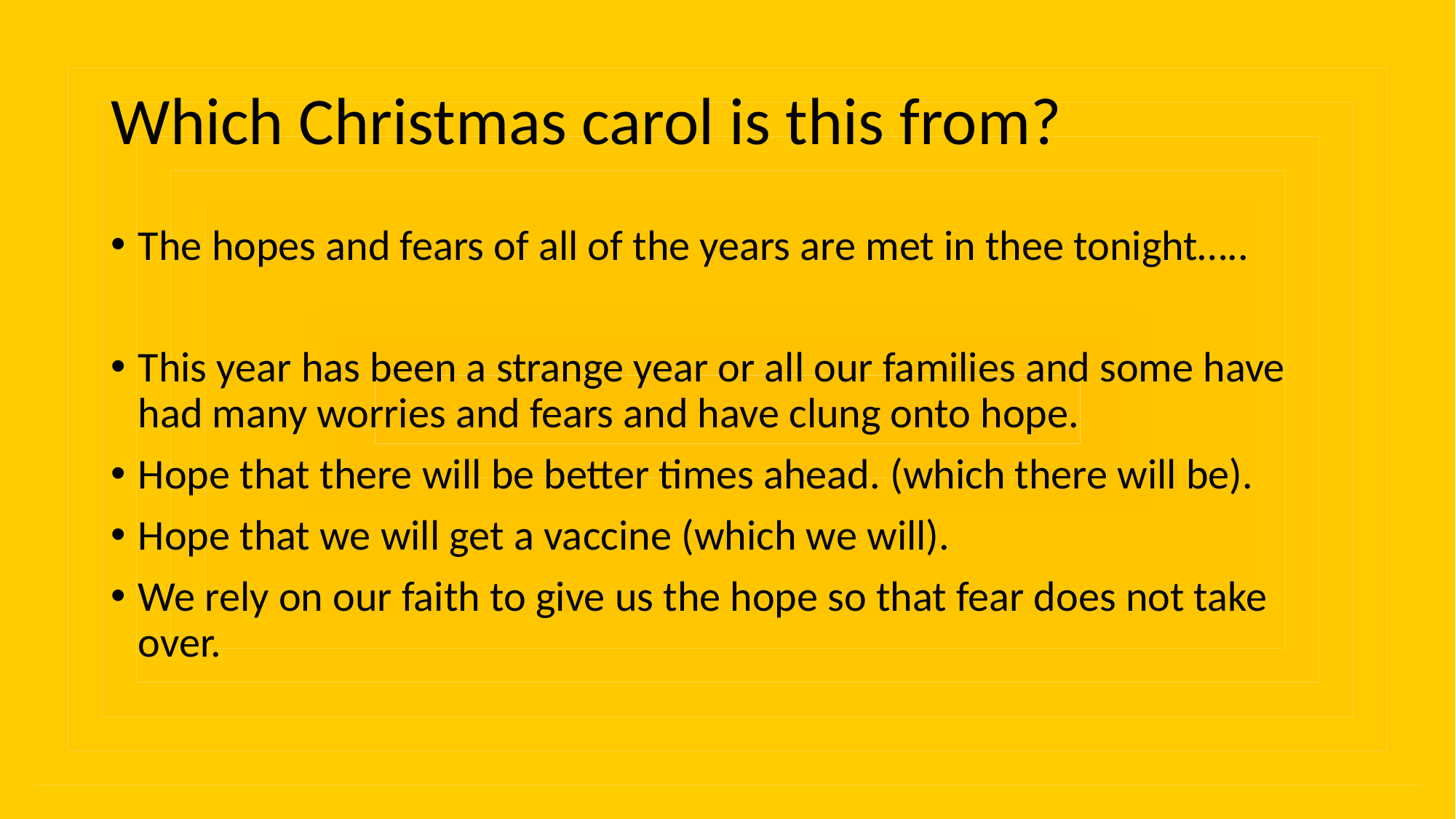

# Which Christmas carol is this from?
The hopes and fears of all of the years are met in thee tonight…..

This year has been a strange year or all our families and some have had many worries and fears and have clung onto hope.
Hope that there will be better times ahead. (which there will be).
Hope that we will get a vaccine (which we will).
We rely on our faith to give us the hope so that fear does not take over.